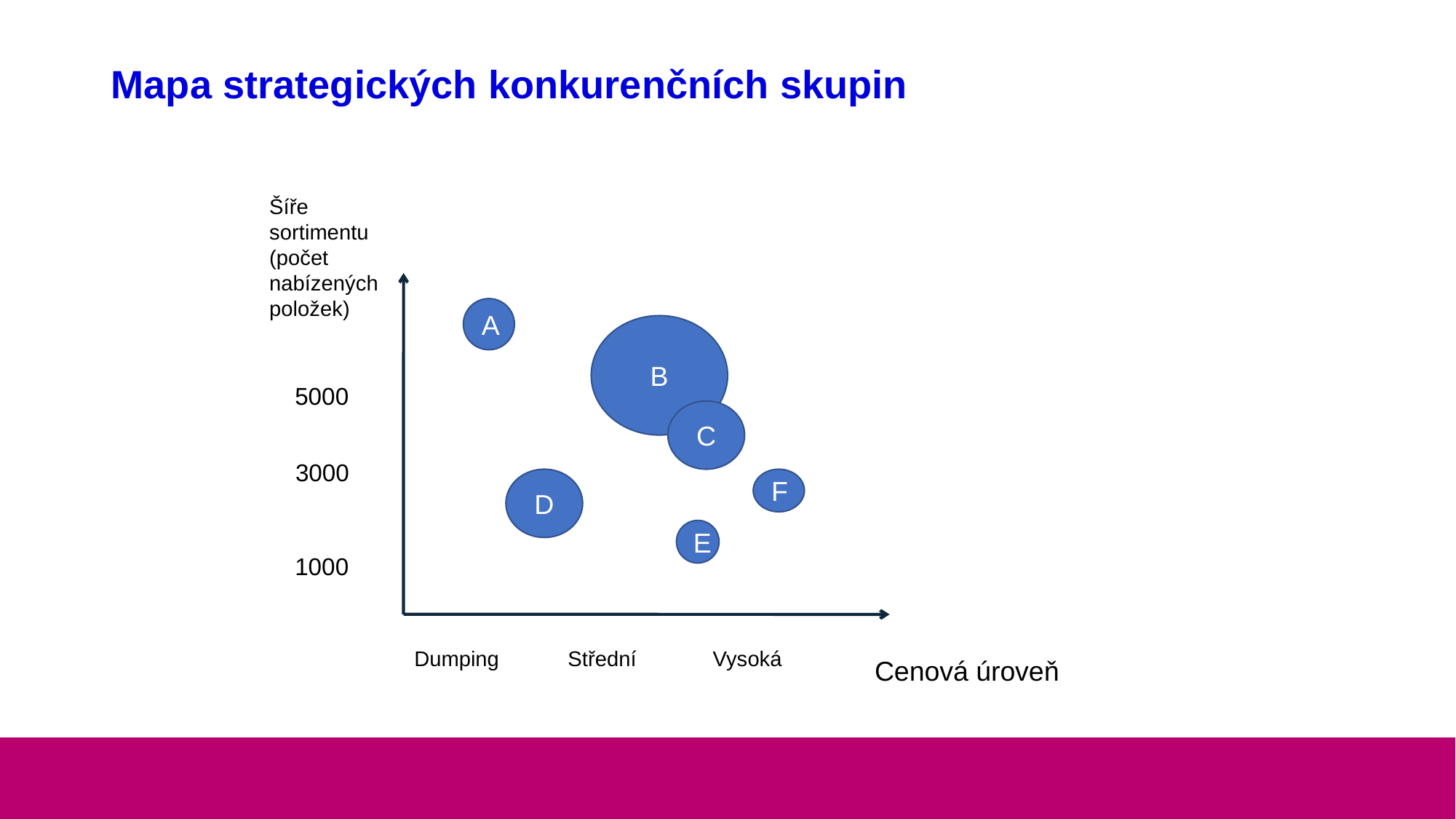

# Mapa strategických konkurenčních skupin

Šíře sortimentu (počet nabízených položek)
A
B
5000
C
3000
D
F
E
1000
Dumping
Střední
Vysoká
Cenová úroveň